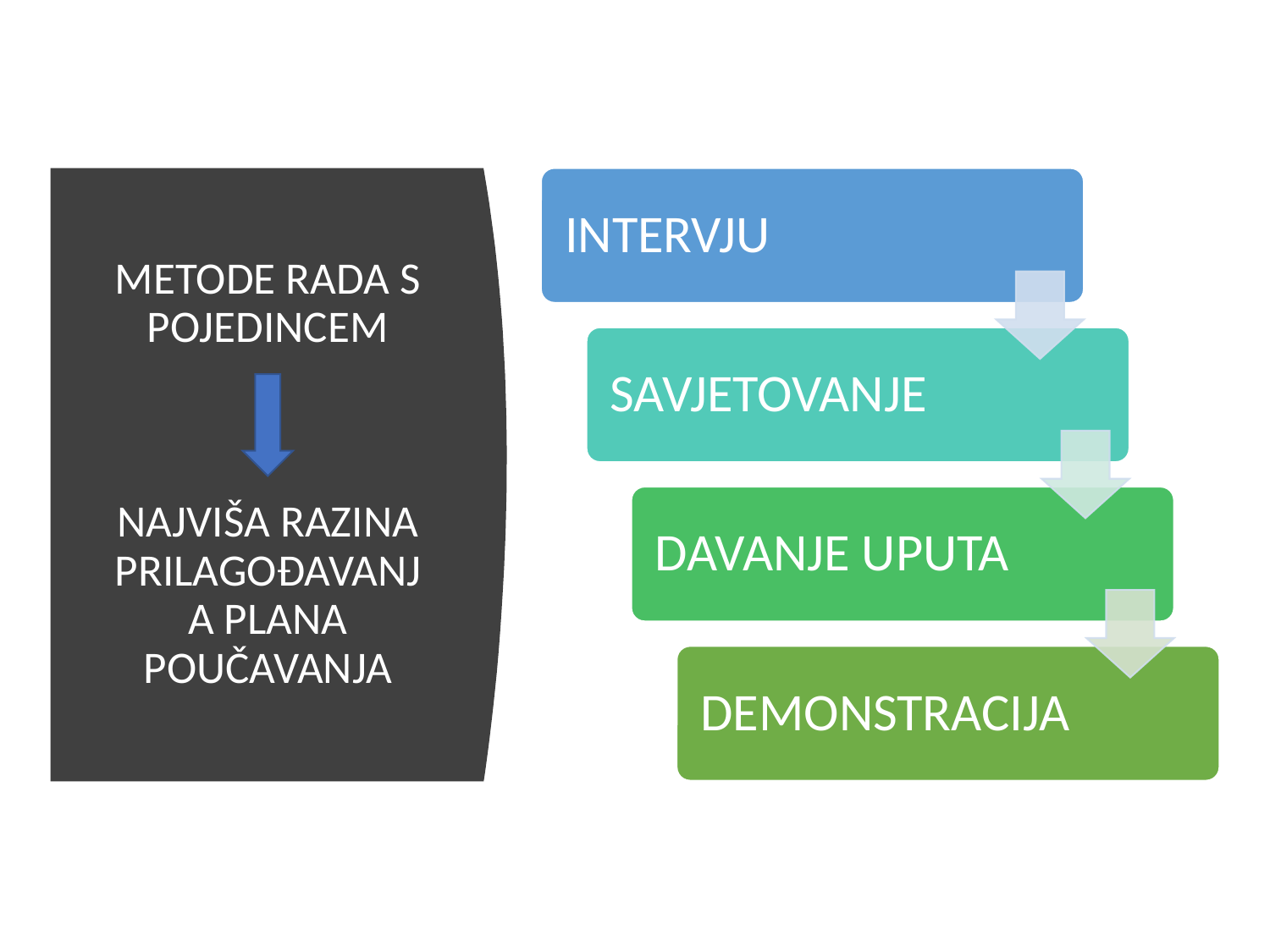

INTERVJU
SAVJETOVANJE
DAVANJE UPUTA
DEMONSTRACIJA

# METODE RADA S POJEDINCEM NAJVIŠA RAZINA PRILAGOĐAVANJA PLANA POUČAVANJA